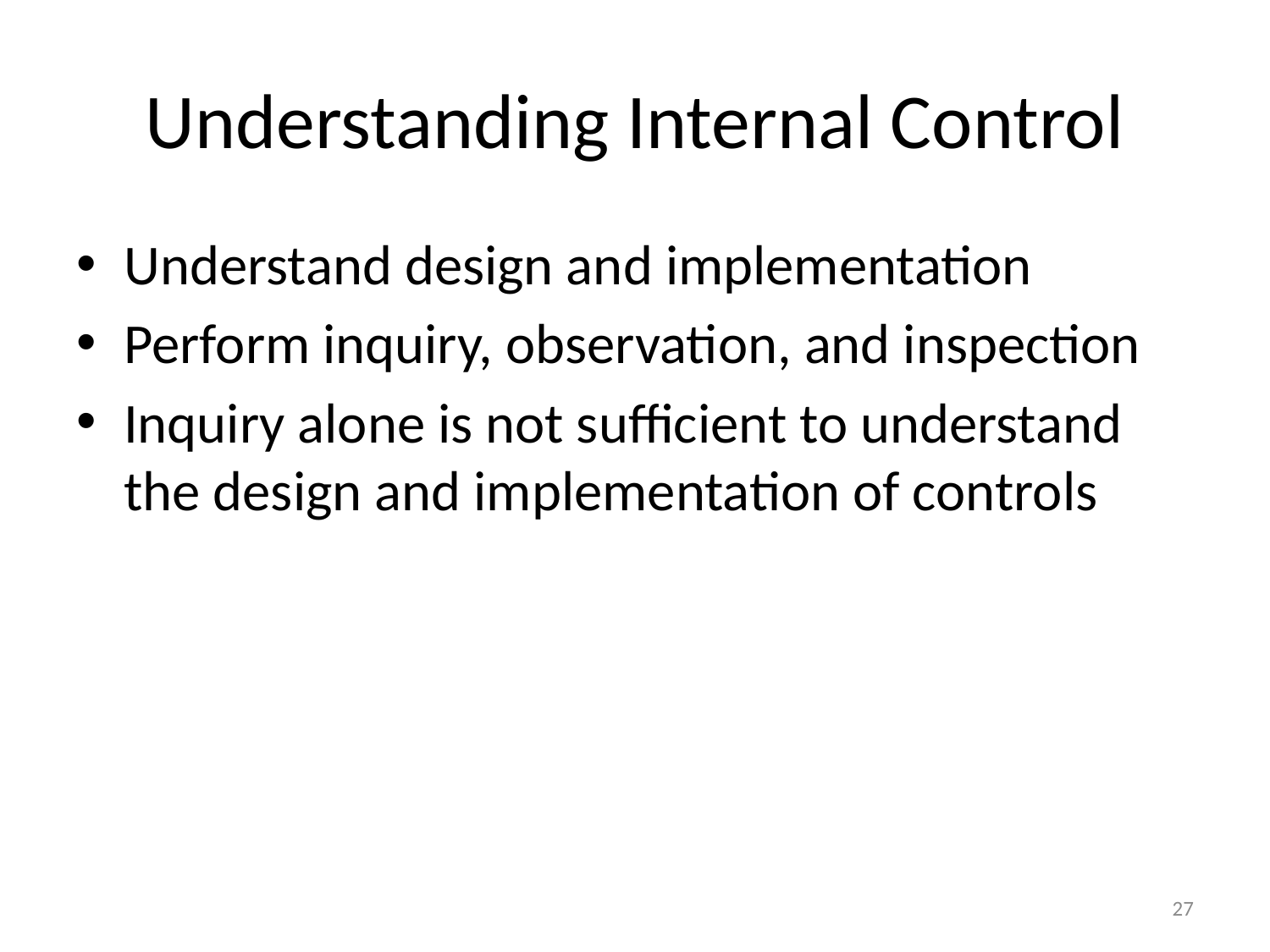

# Understanding Internal Control
Understand design and implementation
Perform inquiry, observation, and inspection
Inquiry alone is not sufficient to understand the design and implementation of controls
27